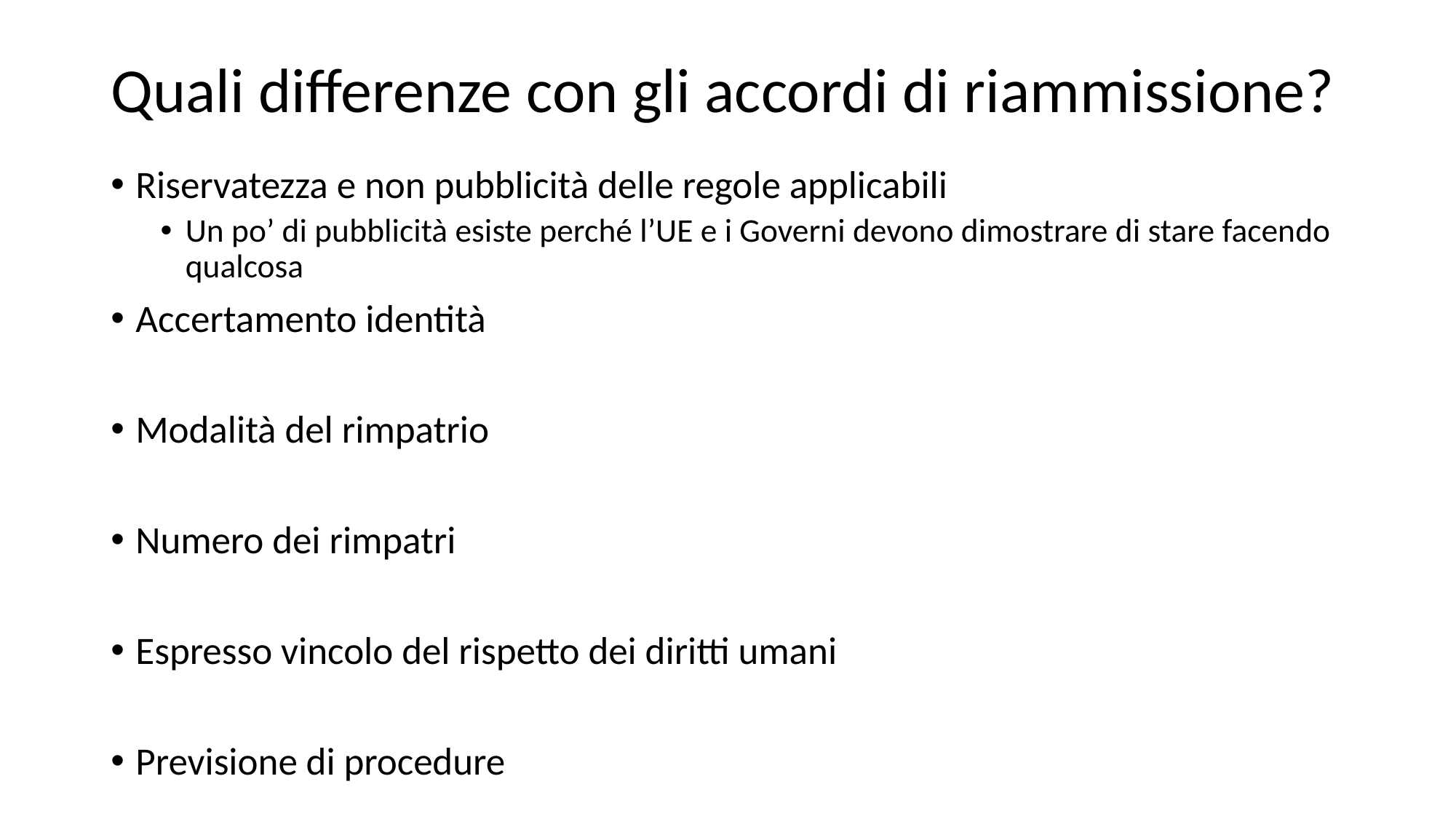

# Quali differenze con gli accordi di riammissione?
Riservatezza e non pubblicità delle regole applicabili
Un po’ di pubblicità esiste perché l’UE e i Governi devono dimostrare di stare facendo qualcosa
Accertamento identità

Modalità del rimpatrio

Numero dei rimpatri

Espresso vincolo del rispetto dei diritti umani

Previsione di procedure